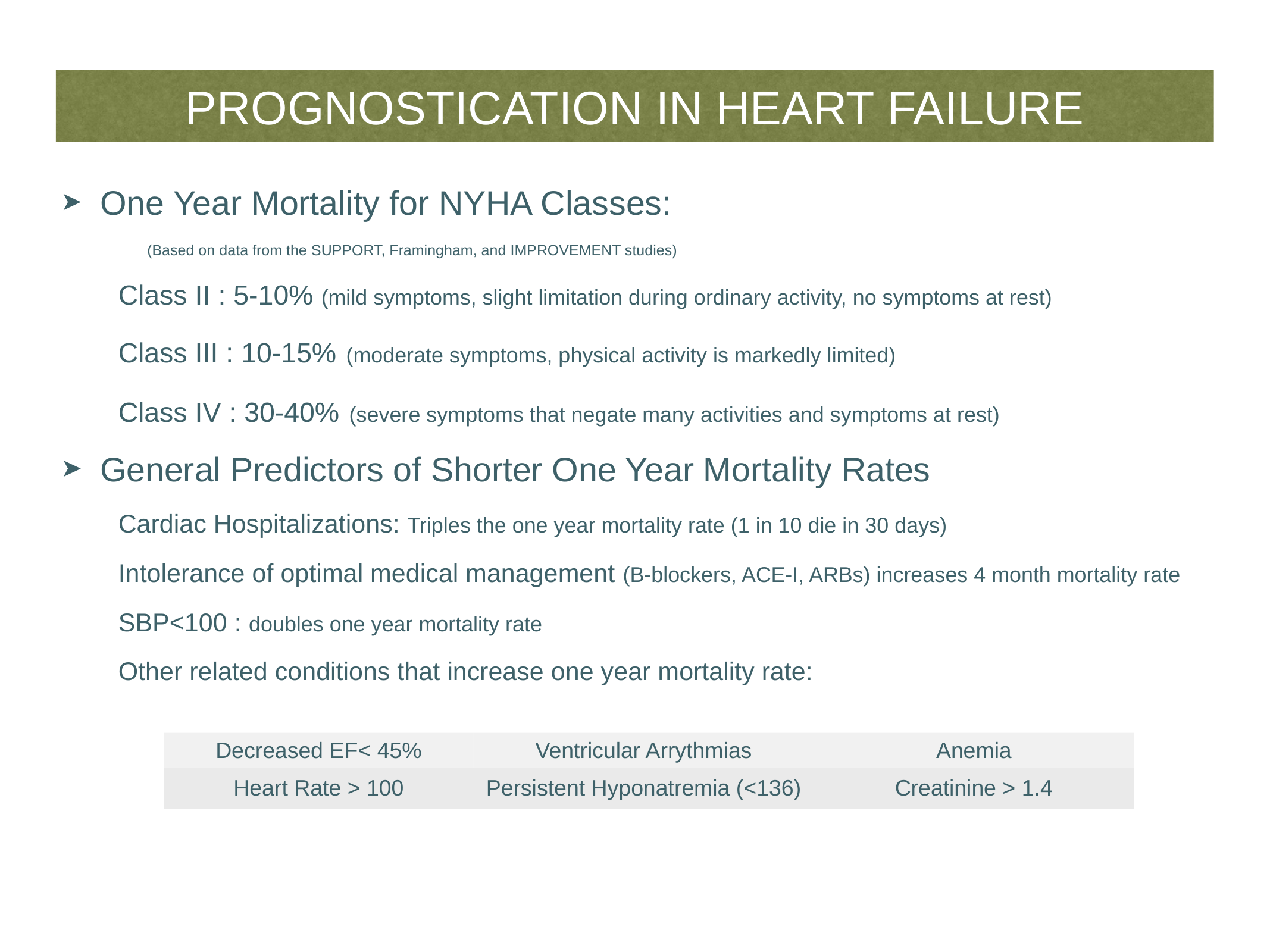

# PROGNOSTICATION IN HEART FAILURE

One Year Mortality for NYHA Classes:
(Based on data from the SUPPORT, Framingham, and IMPROVEMENT studies)
Class II : 5-10% (mild symptoms, slight limitation during ordinary activity, no symptoms at rest)
Class III : 10-15% (moderate symptoms, physical activity is markedly limited)
Class IV : 30-40% (severe symptoms that negate many activities and symptoms at rest)
General Predictors of Shorter One Year Mortality Rates
Cardiac Hospitalizations: Triples the one year mortality rate (1 in 10 die in 30 days)
Intolerance of optimal medical management (B-blockers, ACE-I, ARBs) increases 4 month mortality rate
SBP<100 : doubles one year mortality rate
Other related conditions that increase one year mortality rate:

| Decreased EF< 45% | Ventricular Arrythmias | Anemia |
| --- | --- | --- |
| Heart Rate > 100 | Persistent Hyponatremia (<136) | Creatinine > 1.4 |